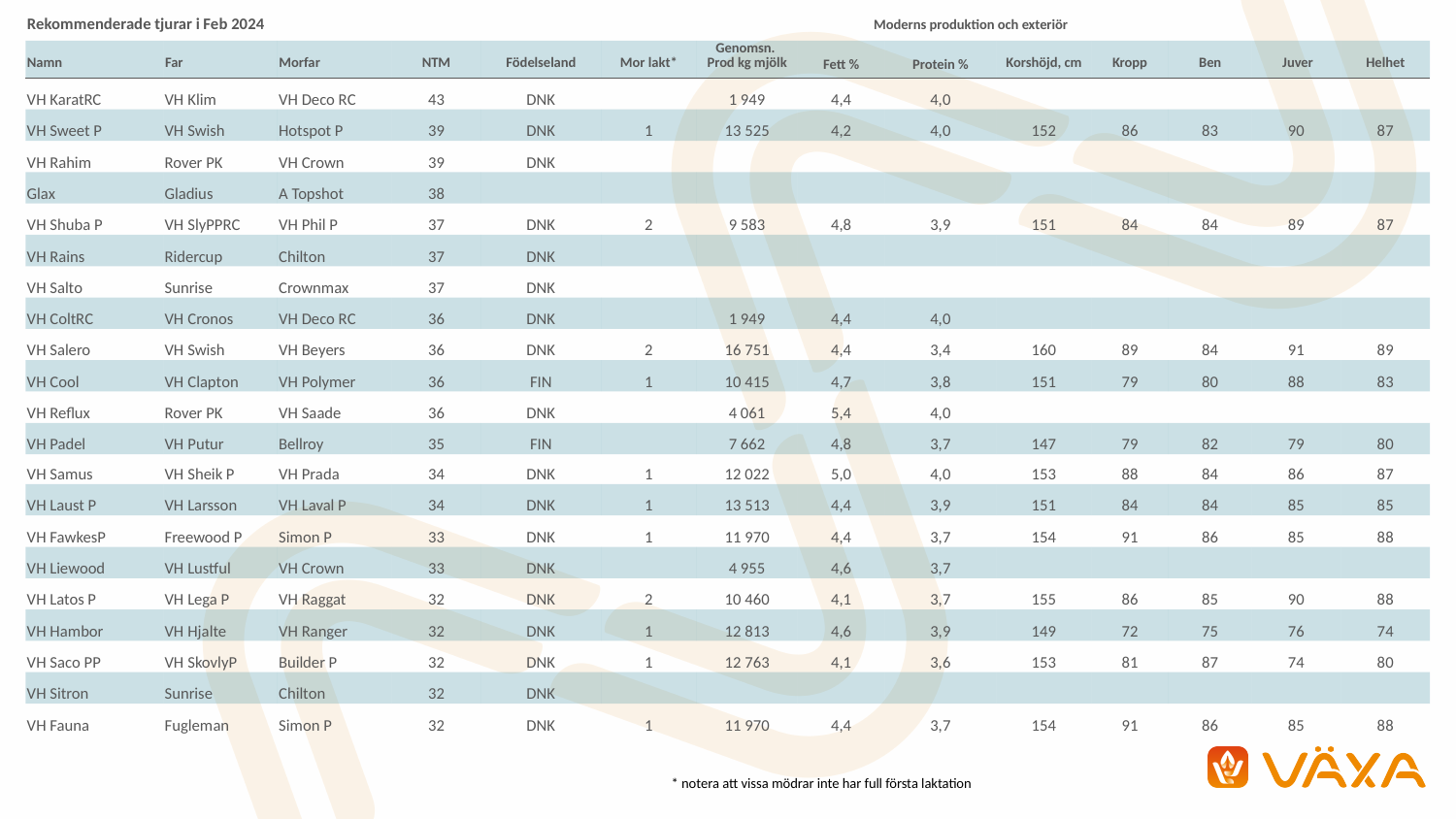

| Rekommenderade tjurar i Feb 2024 |  |  |  |  | Moderns produktion och exteriör |  |  |  |  |  |  |  |  |
| --- | --- | --- | --- | --- | --- | --- | --- | --- | --- | --- | --- | --- | --- |
| Namn | Far | Morfar | NTM | Födelseland | Mor lakt\* | Genomsn. Prod kg mjölk | Fett % | Protein % | Korshöjd, cm | Kropp | Ben | Juver | Helhet |
| VH KaratRC | VH Klim | VH Deco RC | 43 | DNK |  | 1 949 | 4,4 | 4,0 |  |  |  |  |  |
| VH Sweet P | VH Swish | Hotspot P | 39 | DNK | 1 | 13 525 | 4,2 | 4,0 | 152 | 86 | 83 | 90 | 87 |
| VH Rahim | Rover PK | VH Crown | 39 | DNK |  |  |  |  |  |  |  |  |  |
| Glax | Gladius | A Topshot | 38 |  |  |  |  |  |  |  |  |  |  |
| VH Shuba P | VH SlyPPRC | VH Phil P | 37 | DNK | 2 | 9 583 | 4,8 | 3,9 | 151 | 84 | 84 | 89 | 87 |
| VH Rains | Ridercup | Chilton | 37 | DNK |  |  |  |  |  |  |  |  |  |
| VH Salto | Sunrise | Crownmax | 37 | DNK |  |  |  |  |  |  |  |  |  |
| VH ColtRC | VH Cronos | VH Deco RC | 36 | DNK |  | 1 949 | 4,4 | 4,0 |  |  |  |  |  |
| VH Salero | VH Swish | VH Beyers | 36 | DNK | 2 | 16 751 | 4,4 | 3,4 | 160 | 89 | 84 | 91 | 89 |
| VH Cool | VH Clapton | VH Polymer | 36 | FIN | 1 | 10 415 | 4,7 | 3,8 | 151 | 79 | 80 | 88 | 83 |
| VH Reflux | Rover PK | VH Saade | 36 | DNK |  | 4 061 | 5,4 | 4,0 |  |  |  |  |  |
| VH Padel | VH Putur | Bellroy | 35 | FIN |  | 7 662 | 4,8 | 3,7 | 147 | 79 | 82 | 79 | 80 |
| VH Samus | VH Sheik P | VH Prada | 34 | DNK | 1 | 12 022 | 5,0 | 4,0 | 153 | 88 | 84 | 86 | 87 |
| VH Laust P | VH Larsson | VH Laval P | 34 | DNK | 1 | 13 513 | 4,4 | 3,9 | 151 | 84 | 84 | 85 | 85 |
| VH FawkesP | Freewood P | Simon P | 33 | DNK | 1 | 11 970 | 4,4 | 3,7 | 154 | 91 | 86 | 85 | 88 |
| VH Liewood | VH Lustful | VH Crown | 33 | DNK |  | 4 955 | 4,6 | 3,7 |  |  |  |  |  |
| VH Latos P | VH Lega P | VH Raggat | 32 | DNK | 2 | 10 460 | 4,1 | 3,7 | 155 | 86 | 85 | 90 | 88 |
| VH Hambor | VH Hjalte | VH Ranger | 32 | DNK | 1 | 12 813 | 4,6 | 3,9 | 149 | 72 | 75 | 76 | 74 |
| VH Saco PP | VH SkovlyP | Builder P | 32 | DNK | 1 | 12 763 | 4,1 | 3,6 | 153 | 81 | 87 | 74 | 80 |
| VH Sitron | Sunrise | Chilton | 32 | DNK |  |  |  |  |  |  |  |  |  |
| VH Fauna | Fugleman | Simon P | 32 | DNK | 1 | 11 970 | 4,4 | 3,7 | 154 | 91 | 86 | 85 | 88 |
| \* notera att vissa mödrar inte har full första laktation |
| --- |